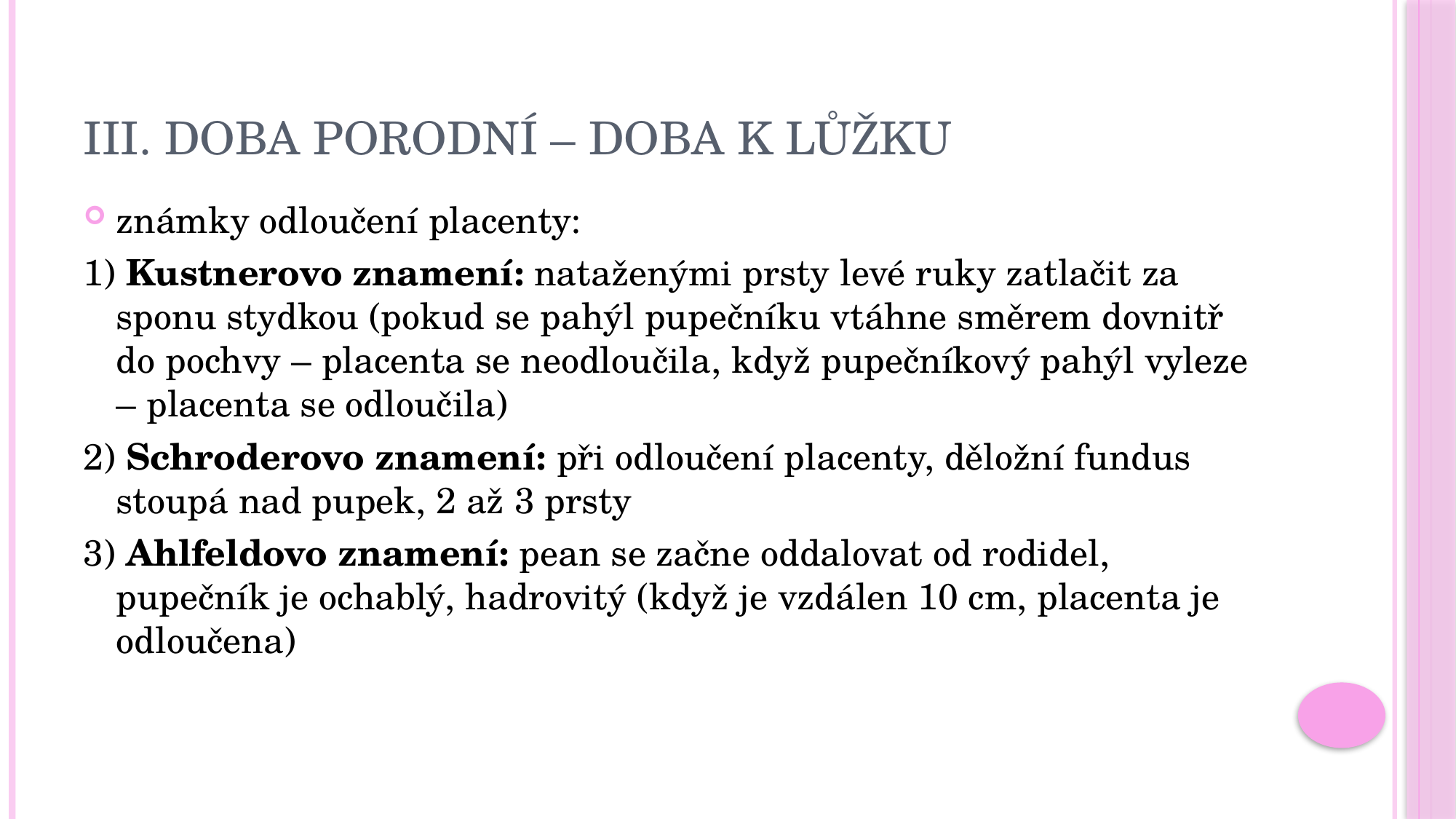

# III. Doba porodní – doba k lůžku
známky odloučení placenty:
1) Kustnerovo znamení: nataženými prsty levé ruky zatlačit za sponu stydkou (pokud se pahýl pupečníku vtáhne směrem dovnitř do pochvy – placenta se neodloučila, když pupečníkový pahýl vyleze – placenta se odloučila)
2) Schroderovo znamení: při odloučení placenty, děložní fundus stoupá nad pupek, 2 až 3 prsty
3) Ahlfeldovo znamení: pean se začne oddalovat od rodidel, pupečník je ochablý, hadrovitý (když je vzdálen 10 cm, placenta je odloučena)